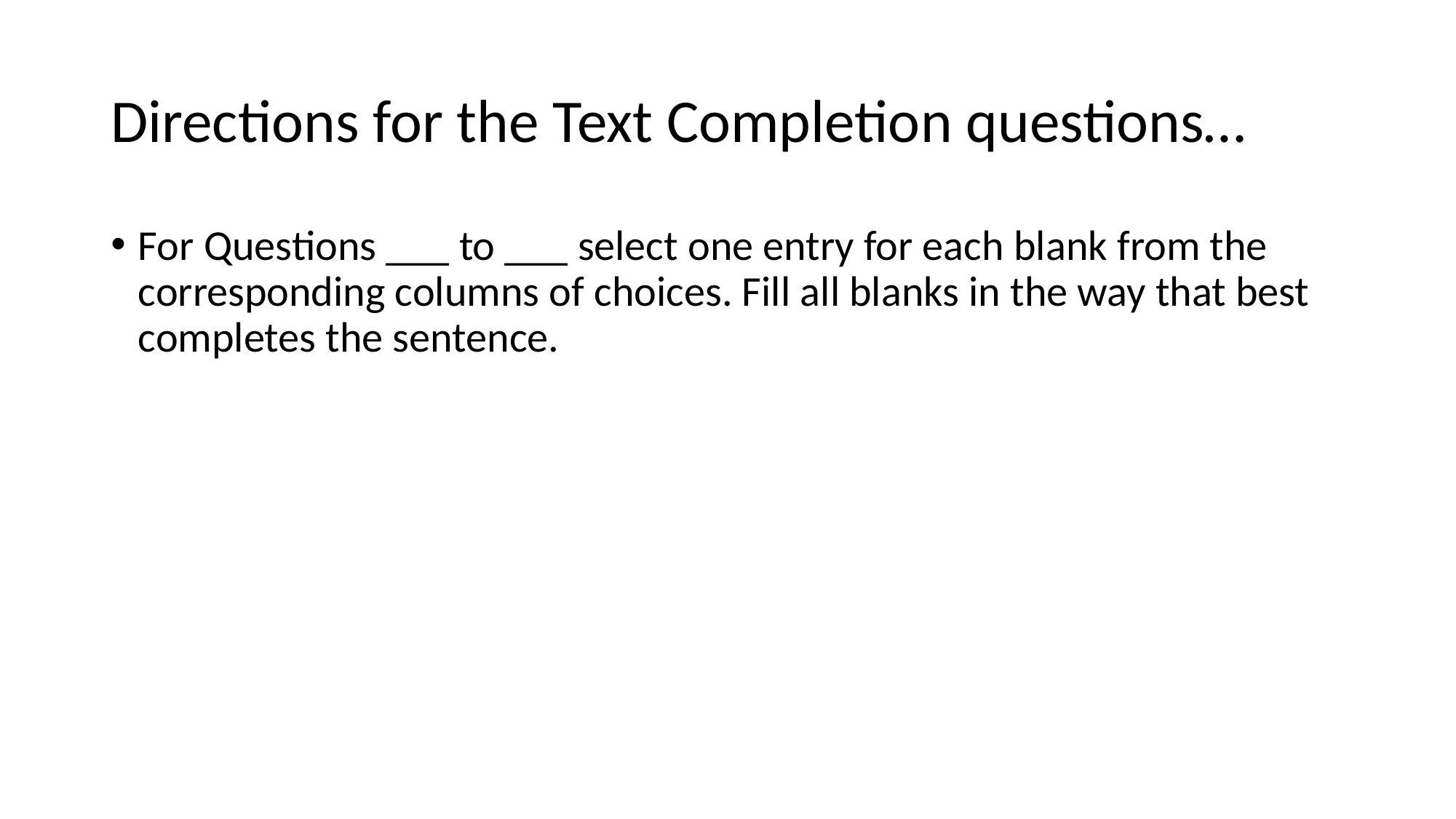

# Directions for the Text Completion questions…
For Questions ___ to ___ select one entry for each blank from the corresponding columns of choices. Fill all blanks in the way that best completes the sentence.